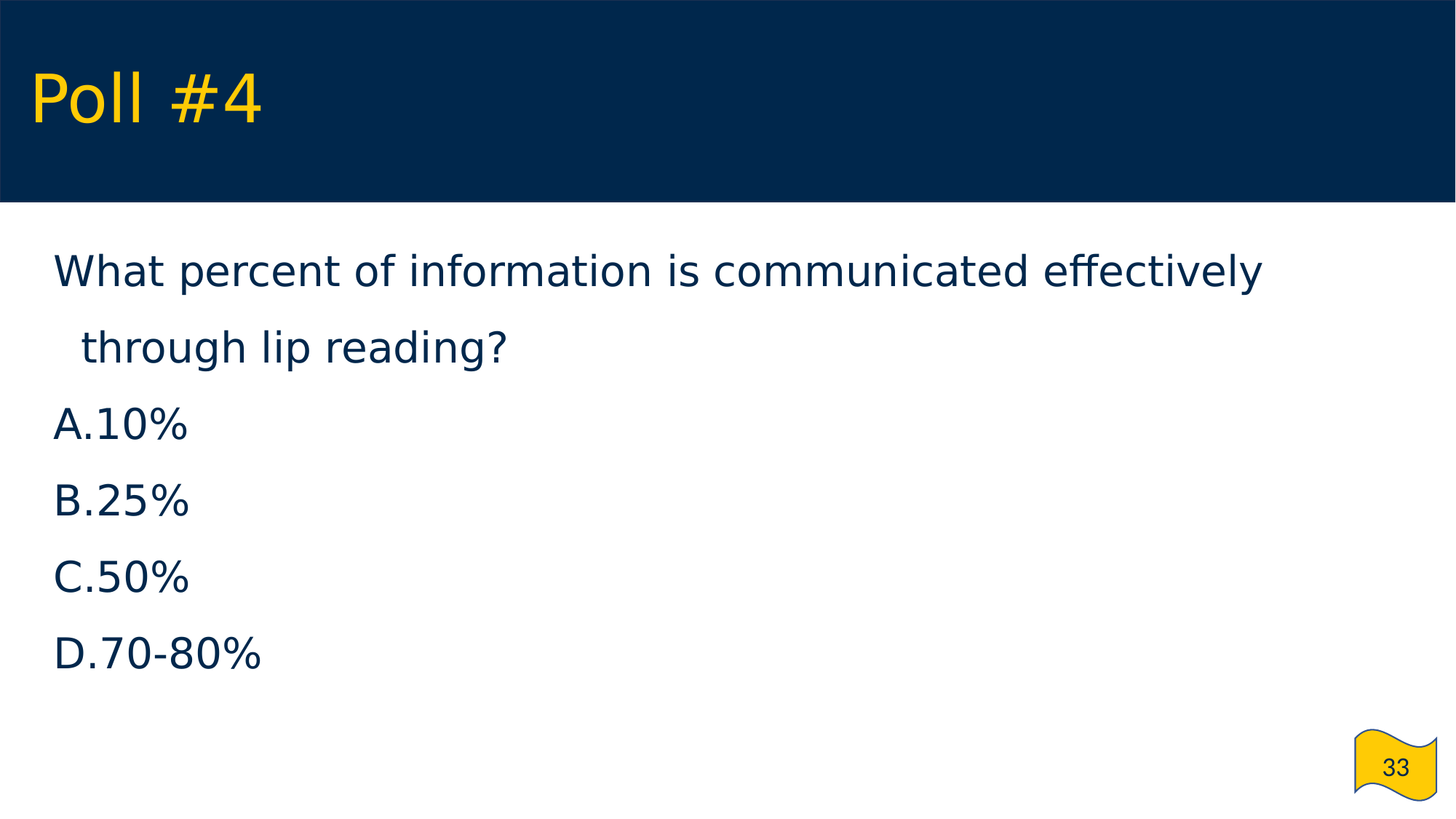

# Poll #4
What percent of information is communicated effectively through lip reading?
10%
25%
50%
70-80%